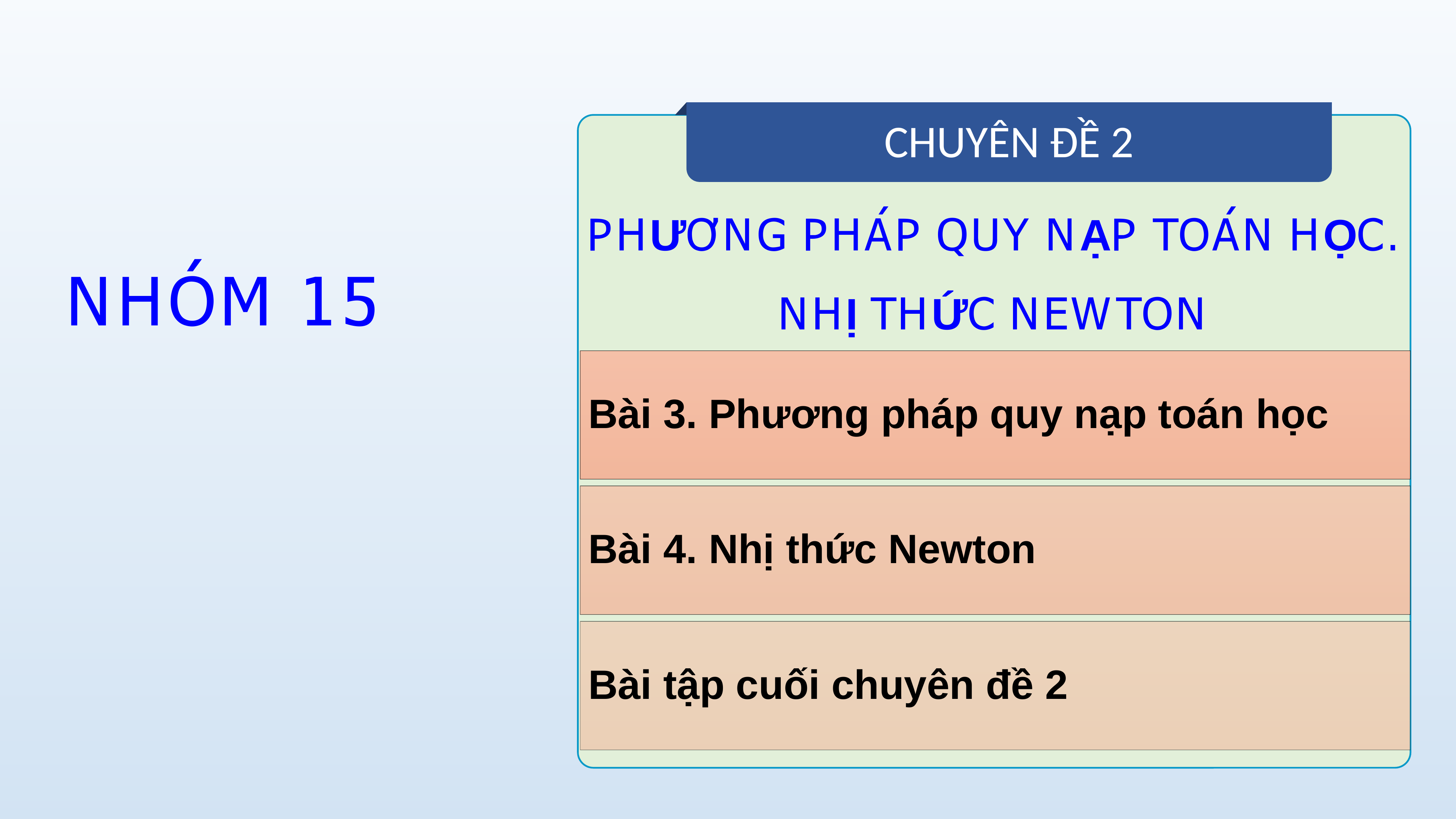

CHƯƠNG I

CHUYÊN ĐỀ 2
PHƯƠNG PHÁP QUY NẠP TOÁN HỌC. NHỊ THỨC NEWTON
NHÓM 15
Bài 3. Phương pháp quy nạp toán học
Bài 4. Nhị thức Newton
Bài tập cuối chuyên đề 2